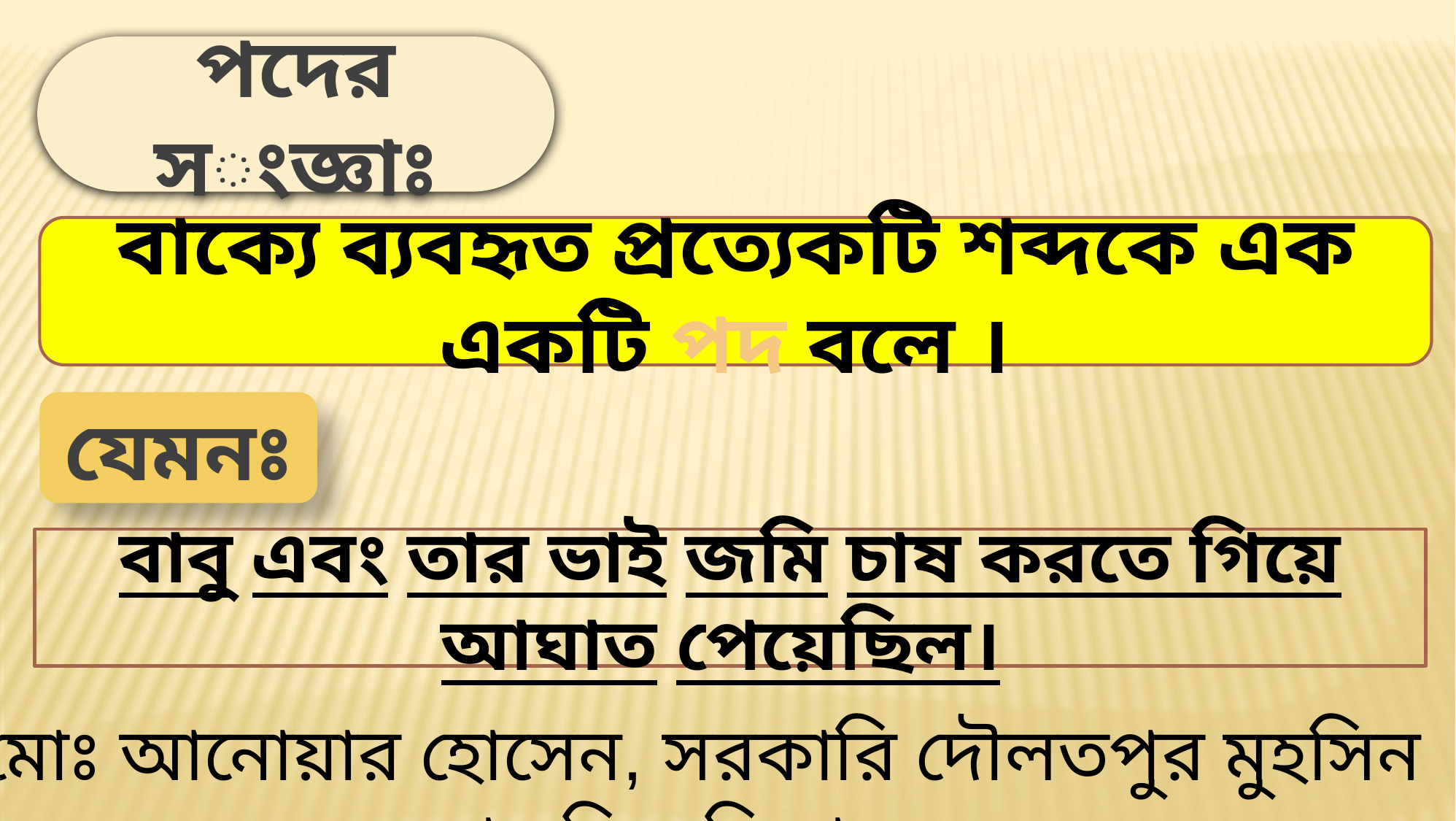

পদের সংজ্ঞাঃ
বাক্যে ব্যবহৃত প্রত্যেকটি শব্দকে এক একটি পদ বলে ।
যেমনঃ
বাবু এবং তার ভাই জমি চাষ করতে গিয়ে আঘাত পেয়েছিল।
মোঃ আনোয়ার হোসেন, সরকারি দৌলতপুর মুহসিন মাধ্যমিক বিদ্যালয়